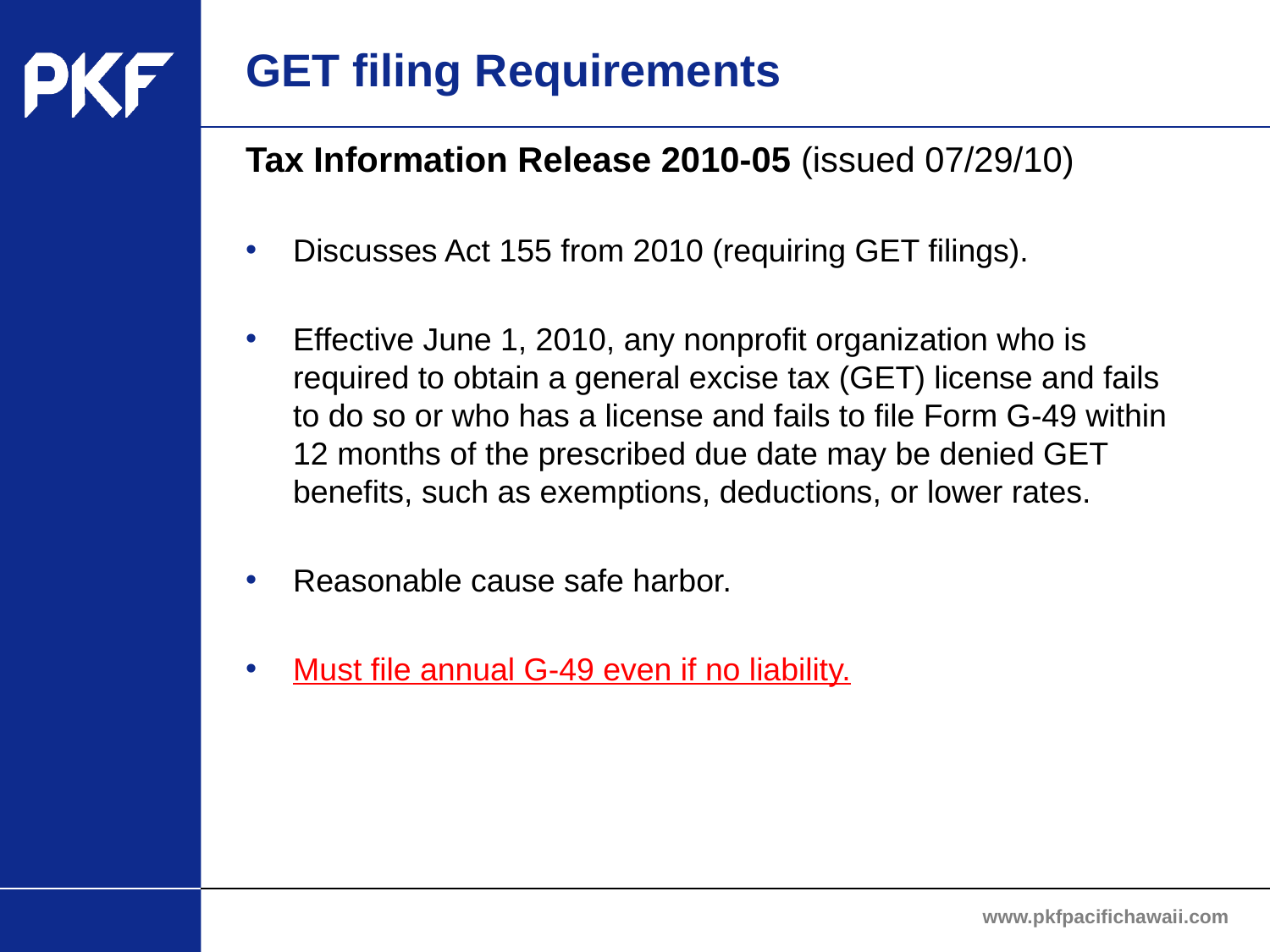

# GET filing Requirements
Tax Information Release 2010-05 (issued 07/29/10)

Discusses Act 155 from 2010 (requiring GET filings).

Effective June 1, 2010, any nonprofit organization who is required to obtain a general excise tax (GET) license and fails to do so or who has a license and fails to file Form G-49 within 12 months of the prescribed due date may be denied GET benefits, such as exemptions, deductions, or lower rates.

Reasonable cause safe harbor.

Must file annual G-49 even if no liability.
www.pkfpacifichawaii.com